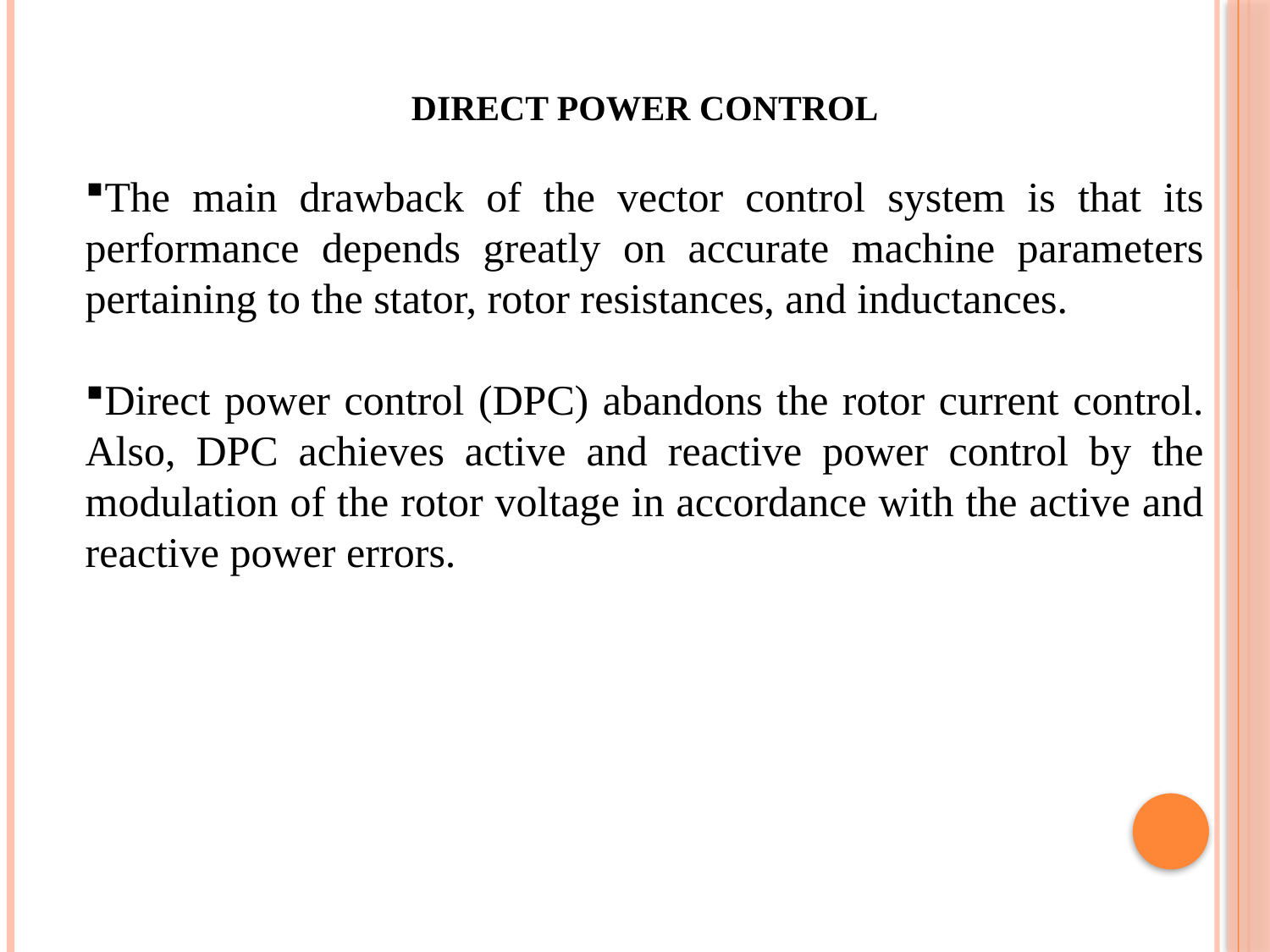

DIRECT POWER CONTROL

The main drawback of the vector control system is that its performance depends greatly on accurate machine parameters pertaining to the stator, rotor resistances, and inductances.

Direct power control (DPC) abandons the rotor current control. Also, DPC achieves active and reactive power control by the modulation of the rotor voltage in accordance with the active and reactive power errors.